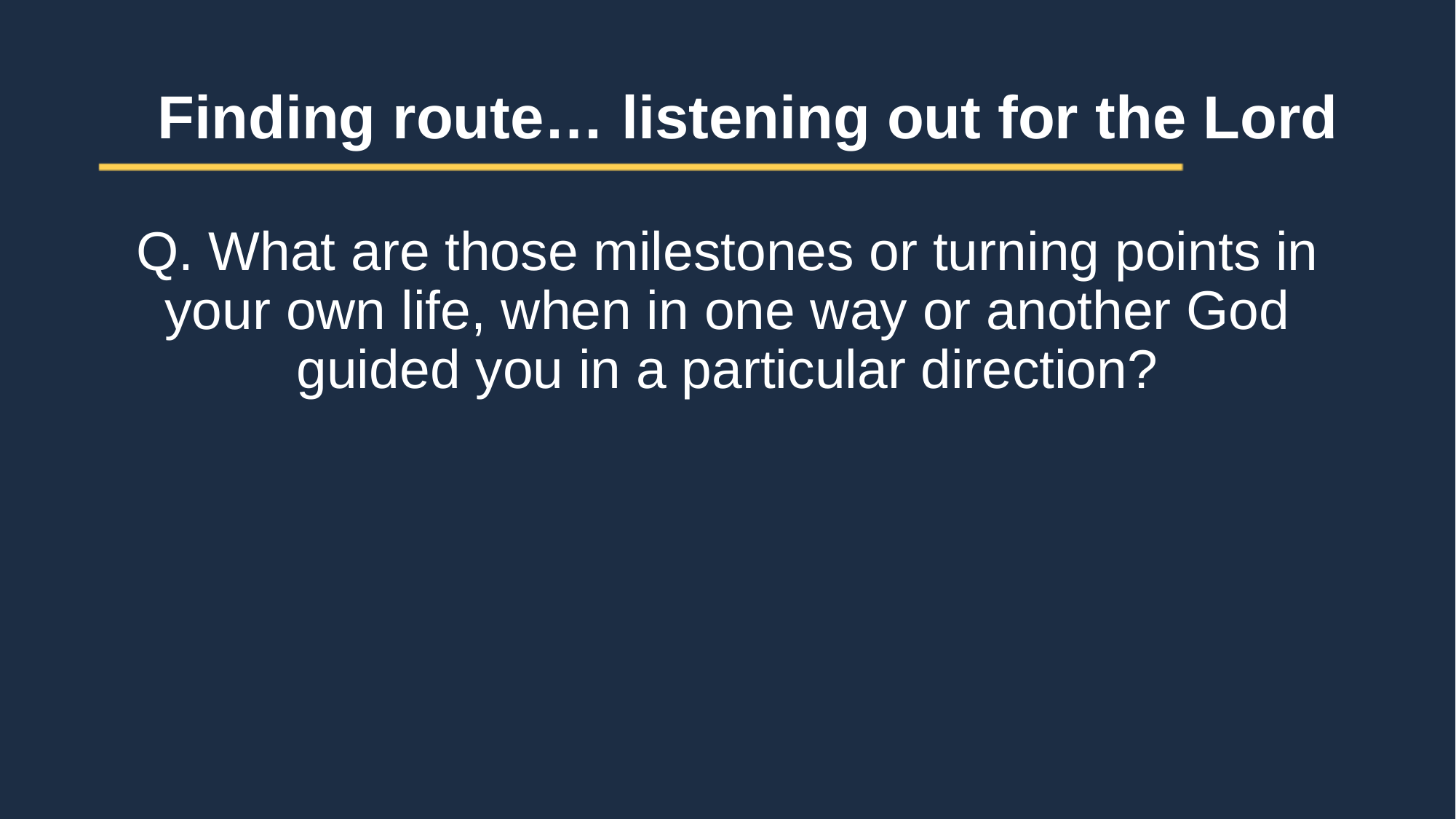

Finding route… listening out for the Lord
Q. What are those milestones or turning points in your own life, when in one way or another God guided you in a particular direction?